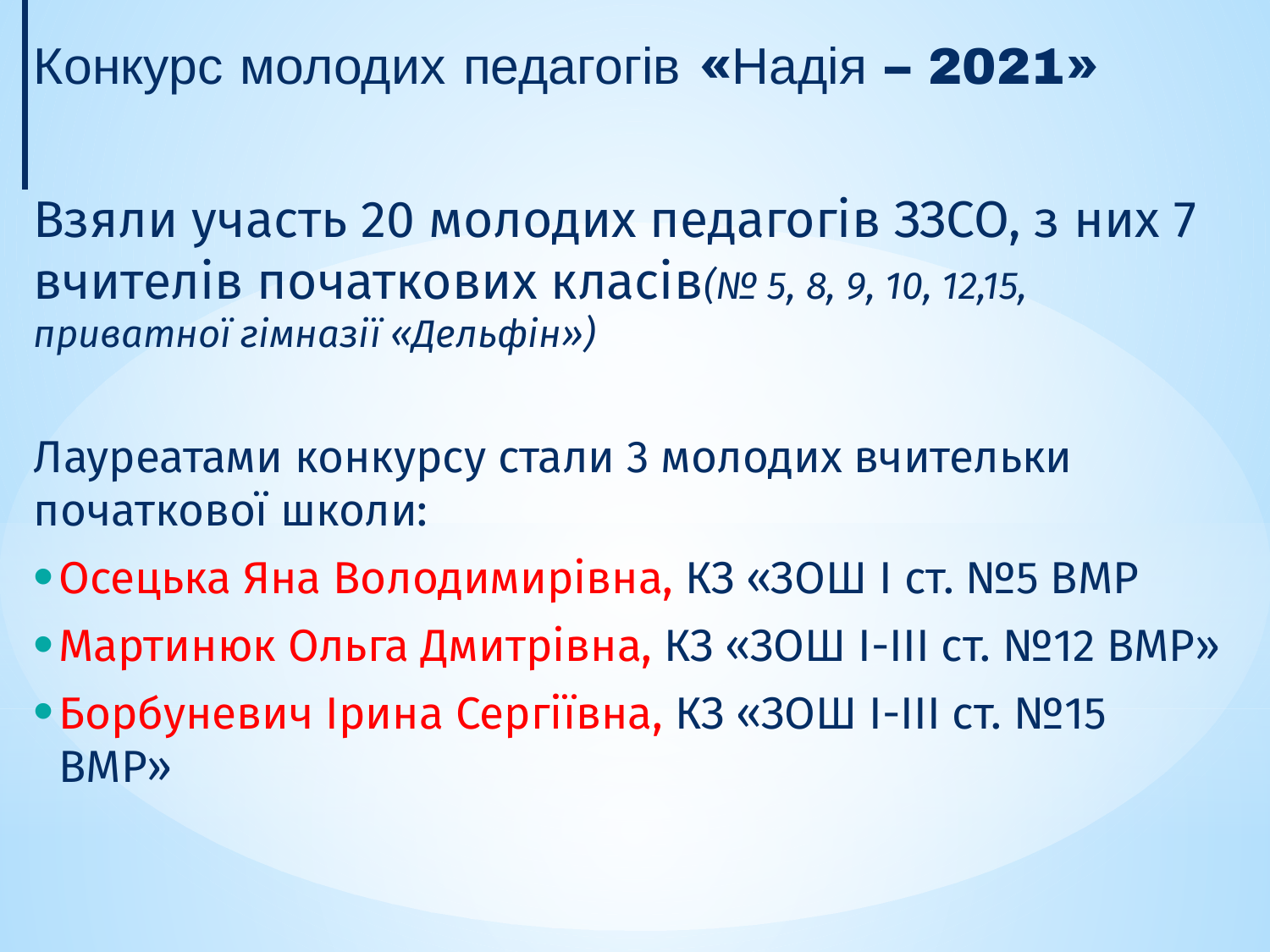

Конкурс молодих педагогів «Надія – 2021»

Взяли участь 20 молодих педагогів ЗЗСО, з них 7 вчителів початкових класів(№ 5, 8, 9, 10, 12,15, приватної гімназії «Дельфін»)

Лауреатами конкурсу стали 3 молодих вчительки початкової школи:
Осецька Яна Володимирівна, КЗ «ЗОШ І ст. №5 ВМР
Мартинюк Ольга Дмитрівна, КЗ «ЗОШ І-ІІІ ст. №12 ВМР»
Борбуневич Ірина Сергіївна, КЗ «ЗОШ І-ІІІ ст. №15 ВМР»